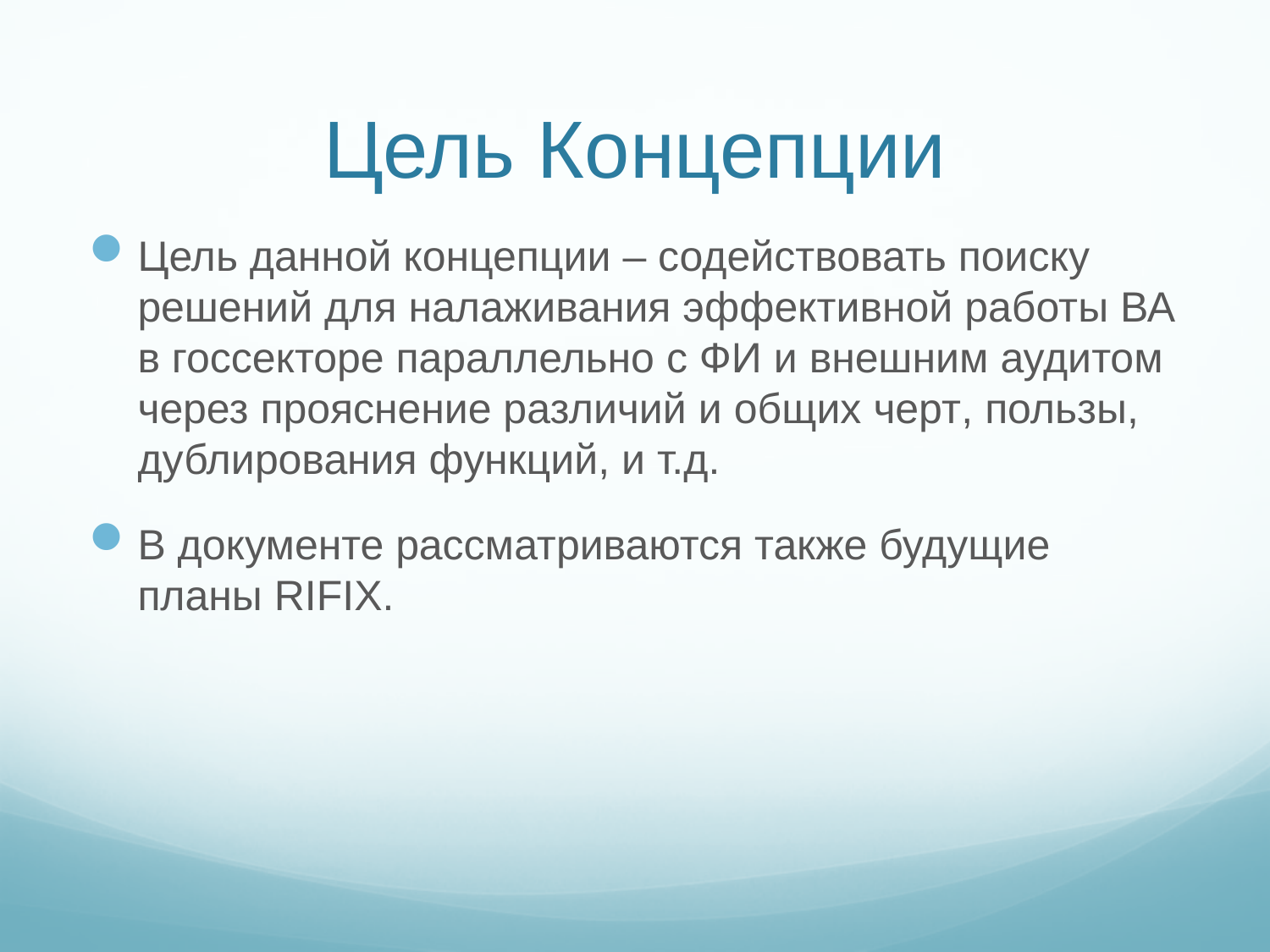

# Цель Концепции
Цель данной концепции – содействовать поиску решений для налаживания эффективной работы ВА в госсекторе параллельно с ФИ и внешним аудитом через прояснение различий и общих черт, пользы, дублирования функций, и т.д.
В документе рассматриваются также будущие планы RIFIX.